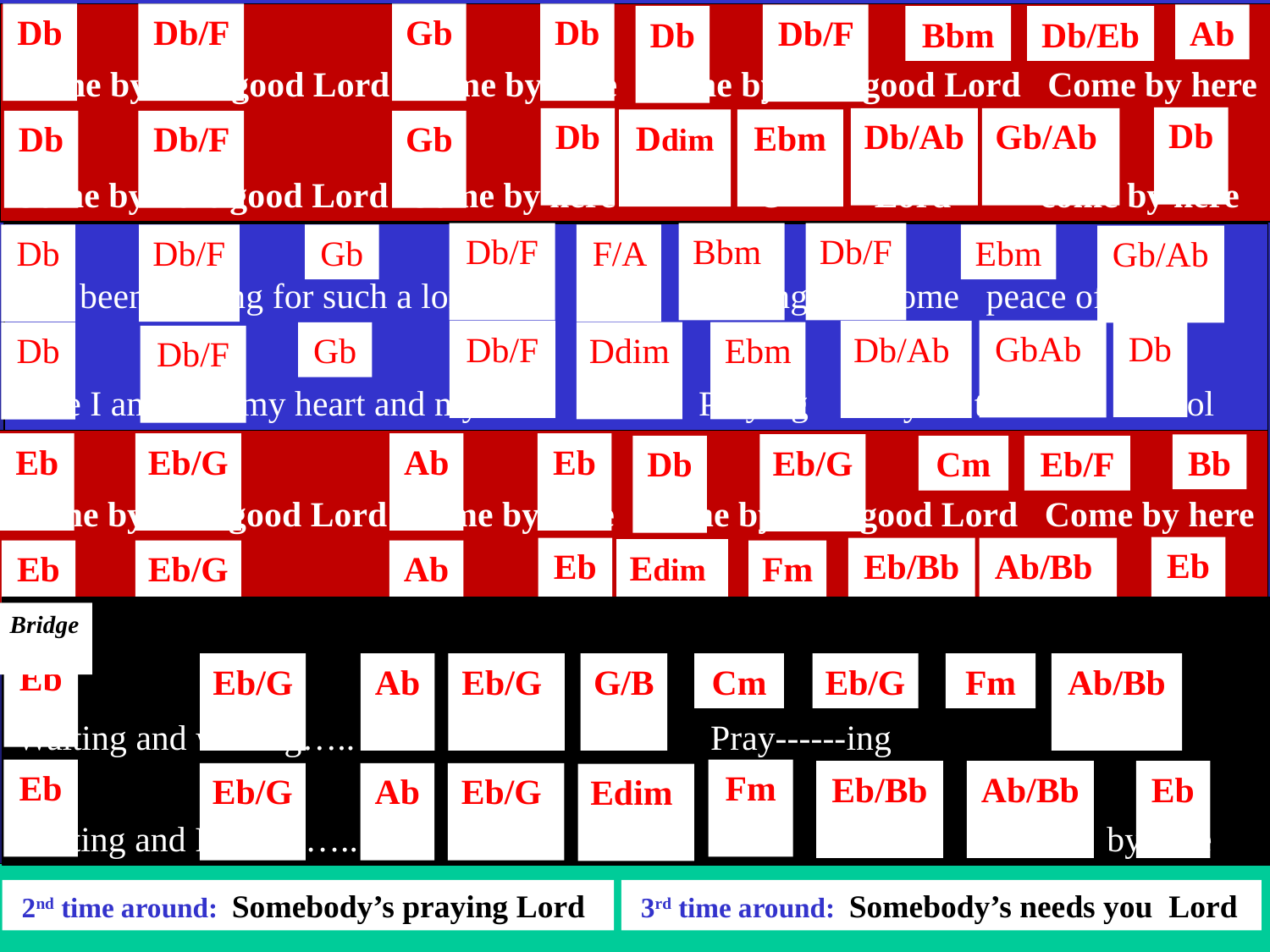

Db
Db/F
Gb
Db
Db/F
Ab
Db
Bbm
Db/Eb
Come by here good Lord  Come by here   Come by here good Lord   Come by here
Db
Db
Db/Ab
Gb/Ab
Ddim
Ebm
Db
Db/F
Gb
Come by here good Lord  Come by here                O’         Lord          come by here

Db/F
Bbm
Db/F
Db
Db/F
Gb
F/A
Ebm
Gb/Ab
I’ve been praying for such a long time                Praying   for some   peace of  mind
Db
GbAb
Db/F
Db/Ab
Ddim
Ebm
Db
Gb
Db/F
Here I am Lord my heart and my soul                 Praying     for you  to  take    control

Eb
Eb/G
Ab
Eb
Eb/G
Bb
Db
Cm
Eb/F
Come by here good Lord  Come by here   Come by here good Lord   Come by here
Eb
Eb
Eb/Bb
Ab/Bb
Edim
Eb
Eb/G
Ab
Fm
Come by here good Lord  Come by here                O’         Lord          come by here

Bridge
Eb
Eb/G
Ab
Eb/G
G/B
Cm
Eb/G
Fm
Ab/Bb
Waiting and waiting…..                                        Pray------ing
Eb
Fm
Eb/Bb
Ab/Bb
Eb
Eb/G
Ab
Eb/G
Edim
Waiting and Praying…..                                           O’         Lord          come  by here

 2nd time around:  Somebody’s praying Lord
 3rd time around:  Somebody’s needs you  Lord